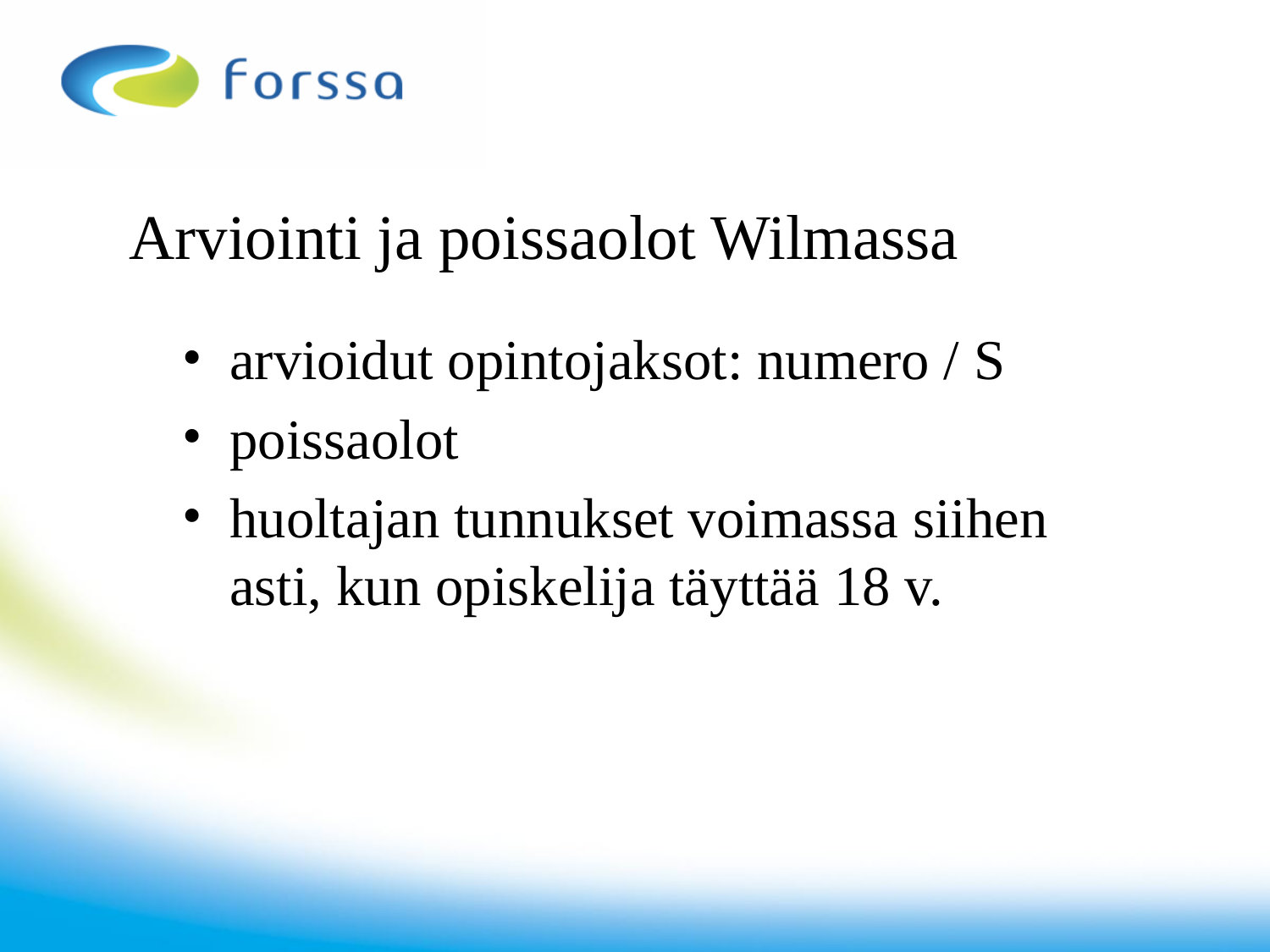

# Arviointi ja poissaolot Wilmassa
arvioidut opintojaksot: numero / S
poissaolot
huoltajan tunnukset voimassa siihen asti, kun opiskelija täyttää 18 v.